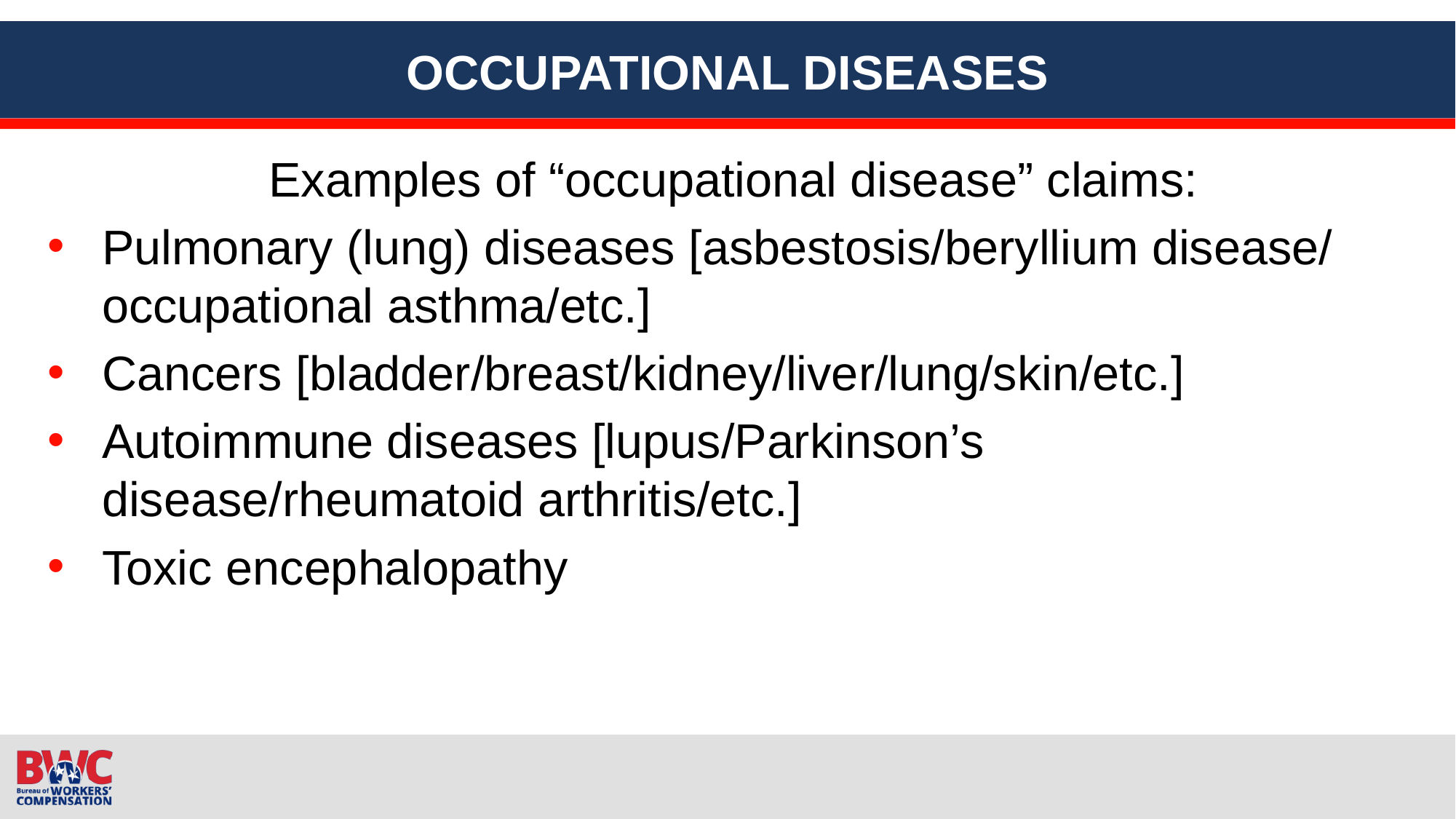

# OCCUPATIONAL DISEASES
Examples of “occupational disease” claims:
Pulmonary (lung) diseases [asbestosis/beryllium disease/ occupational asthma/etc.]
Cancers [bladder/breast/kidney/liver/lung/skin/etc.]
Autoimmune diseases [lupus/Parkinson’s disease/rheumatoid arthritis/etc.]
Toxic encephalopathy